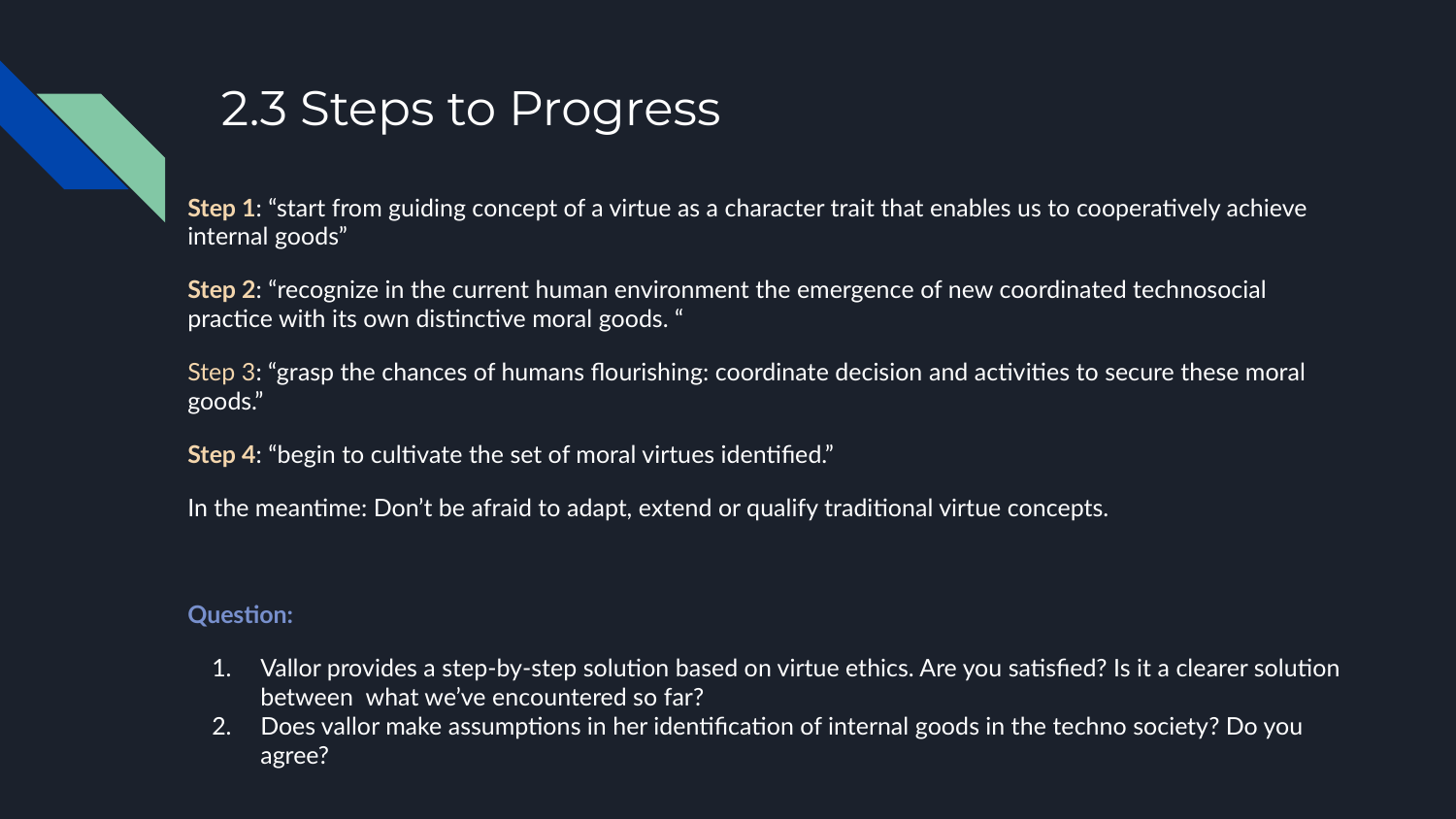

# 2.3 Steps to Progress
Step 1: “start from guiding concept of a virtue as a character trait that enables us to cooperatively achieve  internal goods”
Step 2: “recognize in the current human environment the emergence of new coordinated technosocial practice with its own distinctive moral goods. “
Step 3: “grasp the chances of humans flourishing: coordinate decision and activities to secure these moral goods.”
Step 4: “begin to cultivate the set of moral virtues identified.”
In the meantime: Don’t be afraid to adapt, extend or qualify traditional virtue concepts.

Question:
Vallor provides a step-by-step solution based on virtue ethics. Are you satisfied? Is it a clearer solution between  what we’ve encountered so far?
Does vallor make assumptions in her identification of internal goods in the techno society? Do you agree?